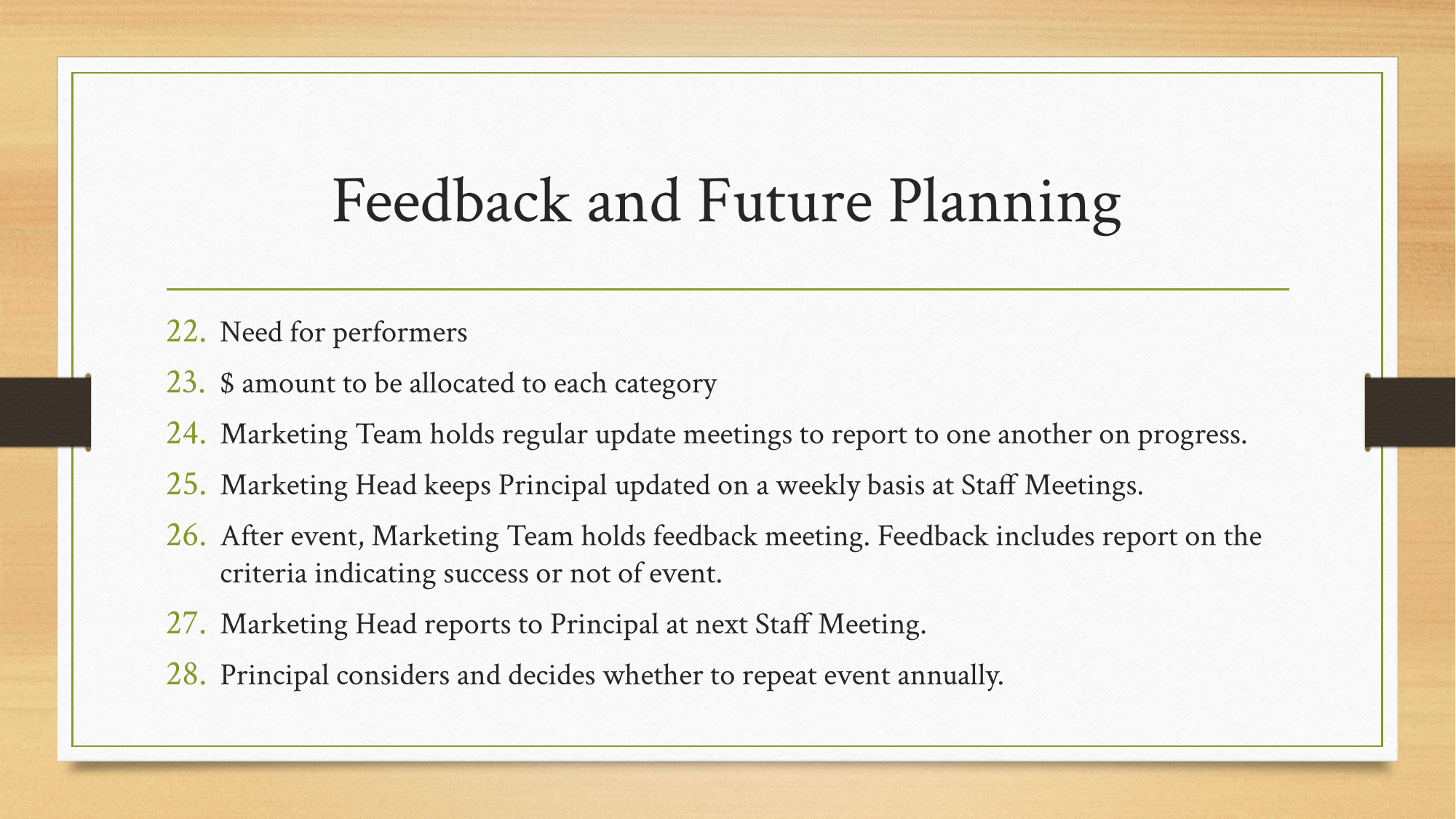

# Feedback and Future Planning
Need for performers
$ amount to be allocated to each category
Marketing Team holds regular update meetings to report to one another on progress.
Marketing Head keeps Principal updated on a weekly basis at Staff Meetings.
After event, Marketing Team holds feedback meeting. Feedback includes report on the criteria indicating success or not of event.
Marketing Head reports to Principal at next Staff Meeting.
Principal considers and decides whether to repeat event annually.